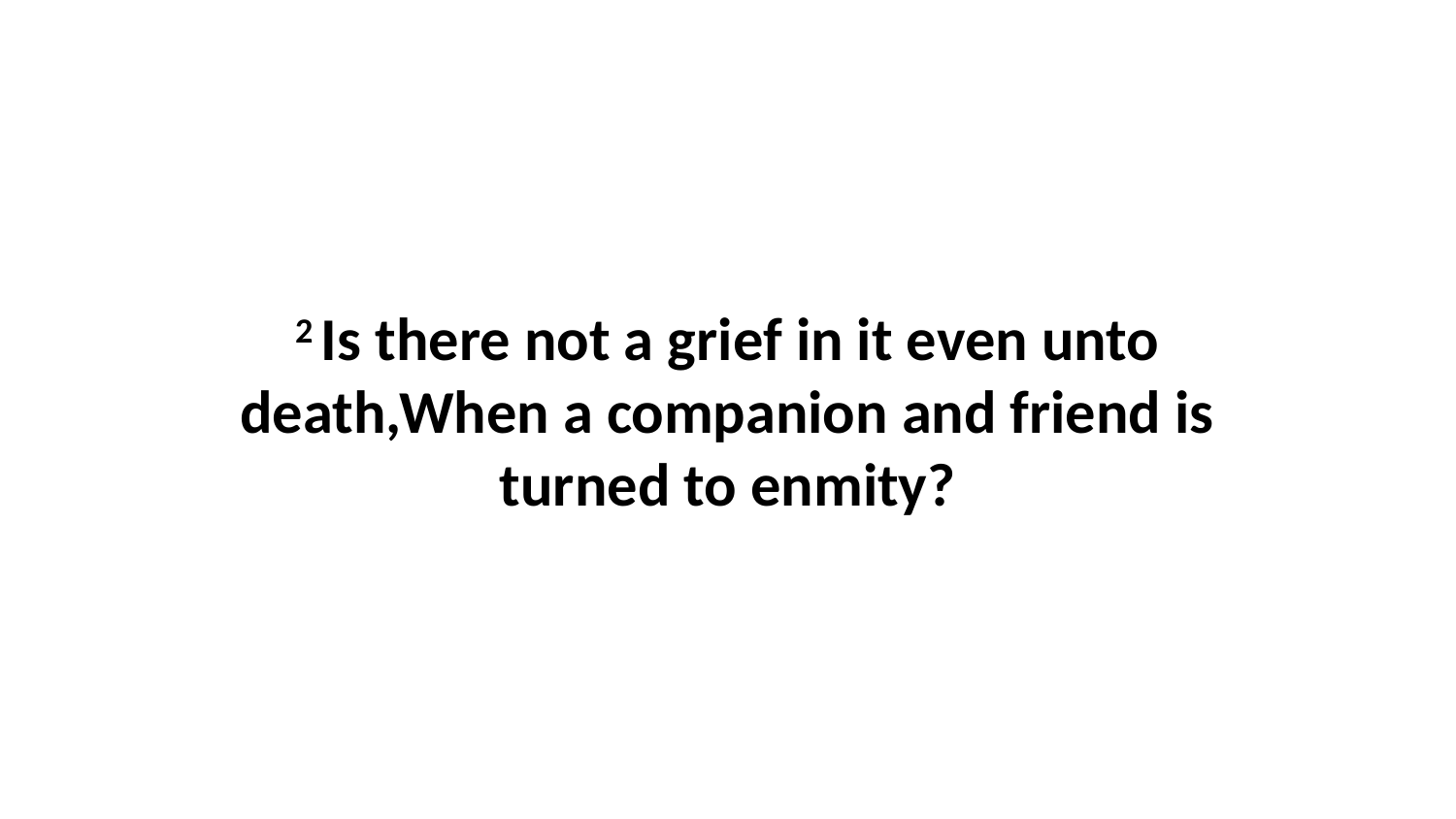

2 Is there not a grief in it even unto death,When a companion and friend is turned to enmity?